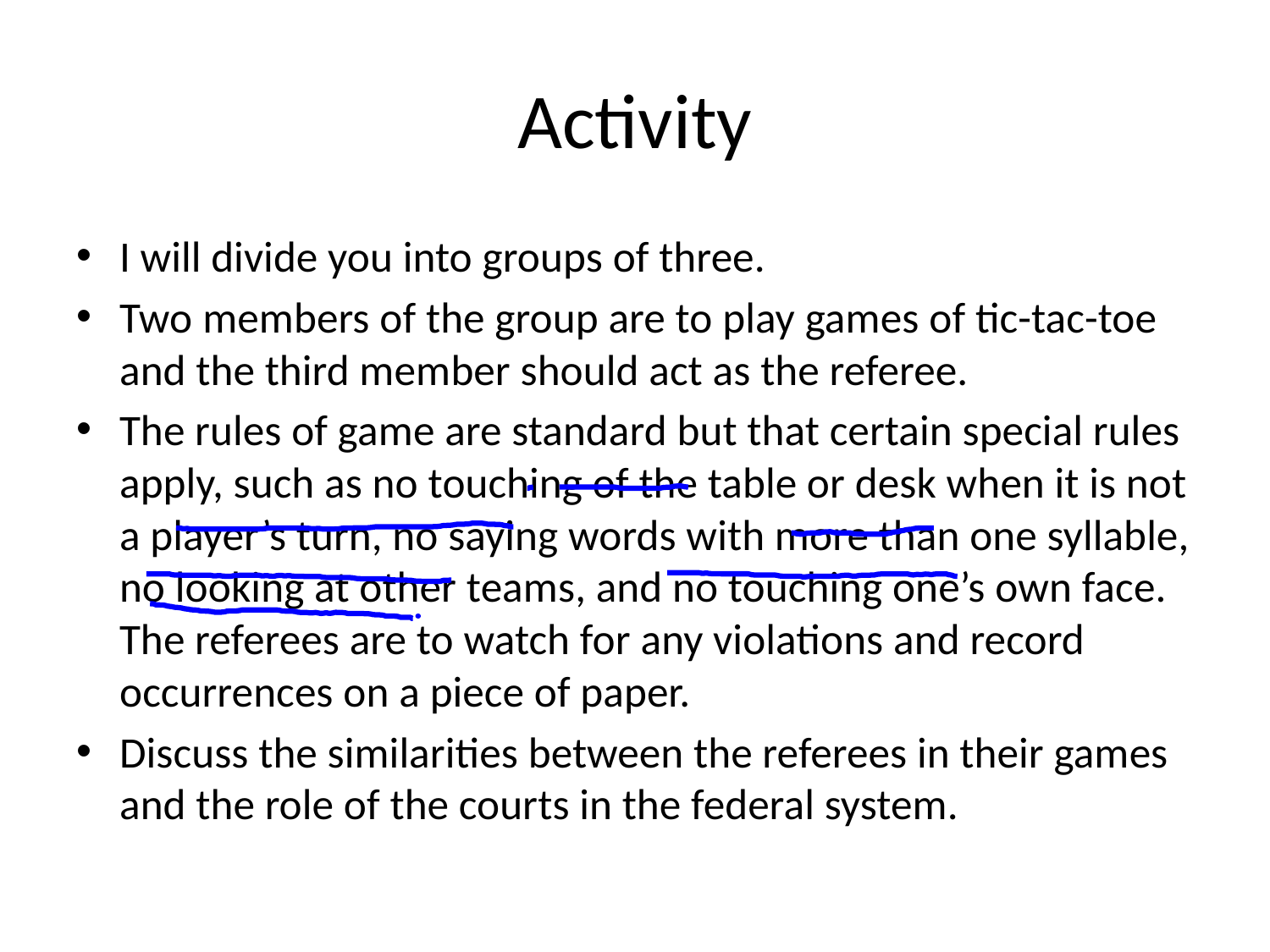

# Activity
I will divide you into groups of three.
Two members of the group are to play games of tic-tac-toe and the third member should act as the referee.
The rules of game are standard but that certain special rules apply, such as no touching of the table or desk when it is not a player’s turn, no saying words with more than one syllable, no looking at other teams, and no touching one’s own face. The referees are to watch for any violations and record occurrences on a piece of paper.
Discuss the similarities between the referees in their games and the role of the courts in the federal system.